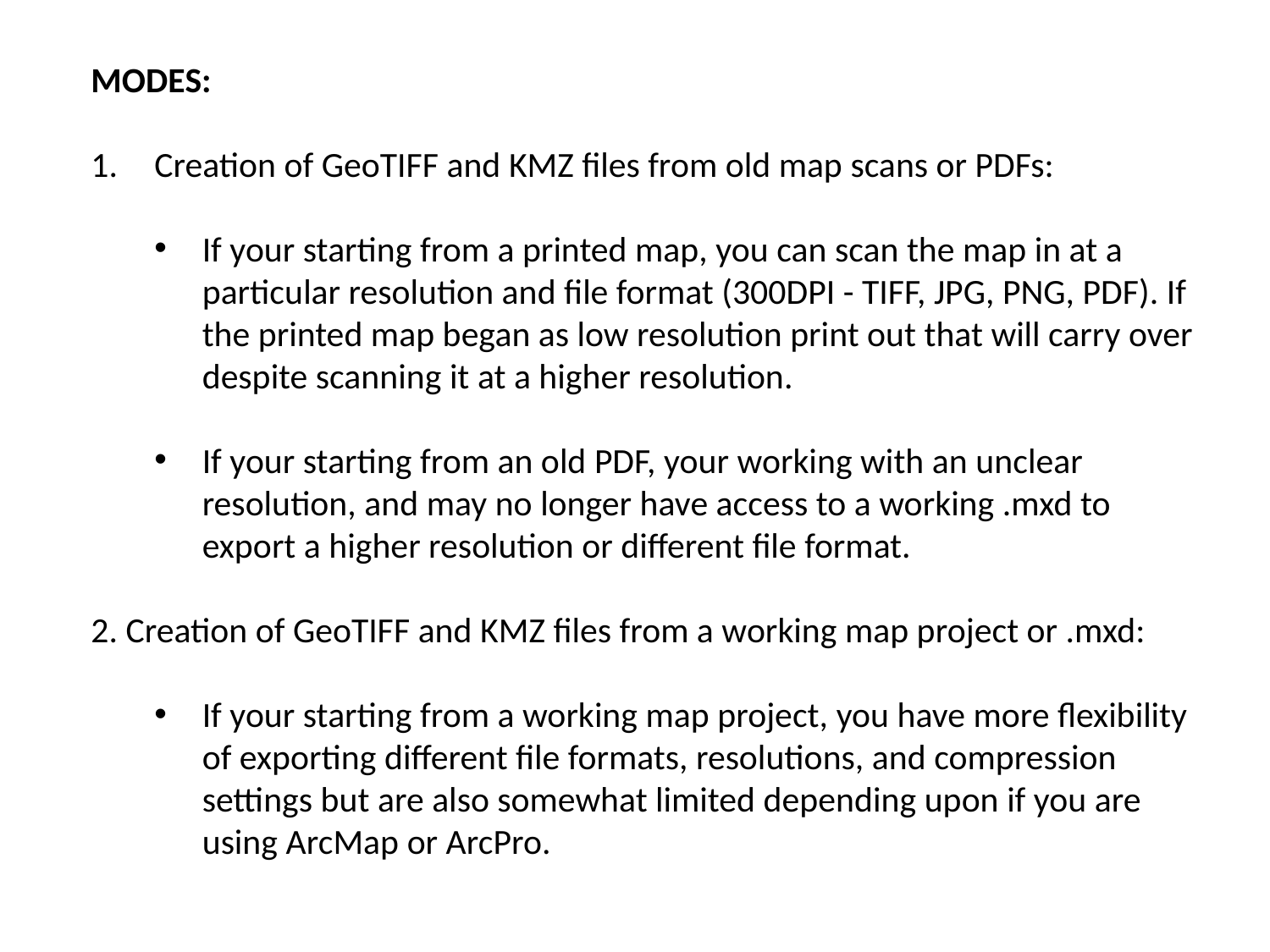

MODES:

Creation of GeoTIFF and KMZ files from old map scans or PDFs:

If your starting from a printed map, you can scan the map in at a particular resolution and file format (300DPI - TIFF, JPG, PNG, PDF). If the printed map began as low resolution print out that will carry over despite scanning it at a higher resolution.

If your starting from an old PDF, your working with an unclear resolution, and may no longer have access to a working .mxd to export a higher resolution or different file format.

2. Creation of GeoTIFF and KMZ files from a working map project or .mxd:

If your starting from a working map project, you have more flexibility of exporting different file formats, resolutions, and compression settings but are also somewhat limited depending upon if you are using ArcMap or ArcPro.